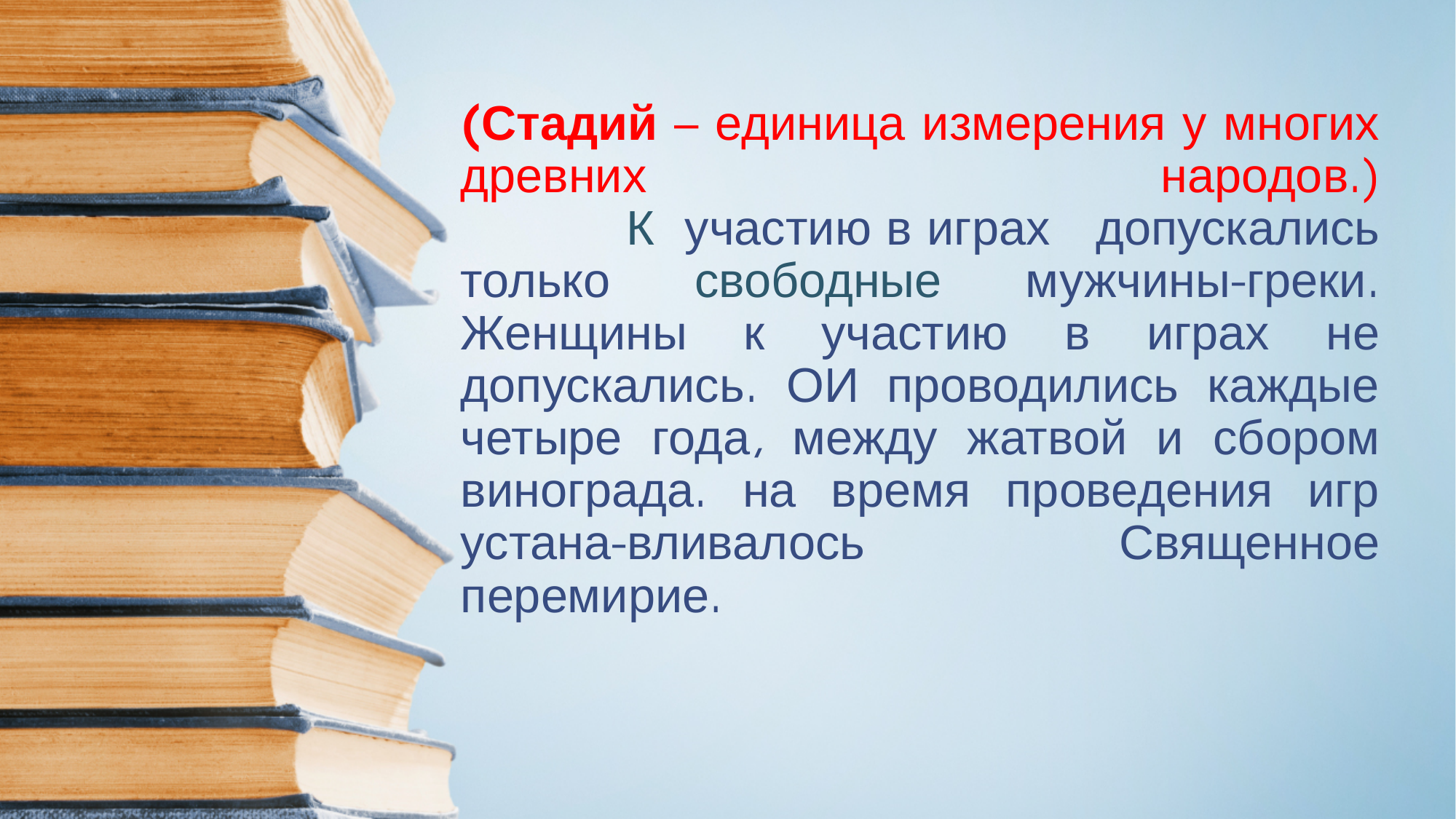

# (Стадий – единица измерения у многих древних народов.) К  участию в играх   допускались только свободные мужчины-греки. Женщины к участию в играх не допускались. ОИ проводились каждые четыре года, между жатвой и сбором винограда. на время проведения игр устана-вливалось Священное перемирие.